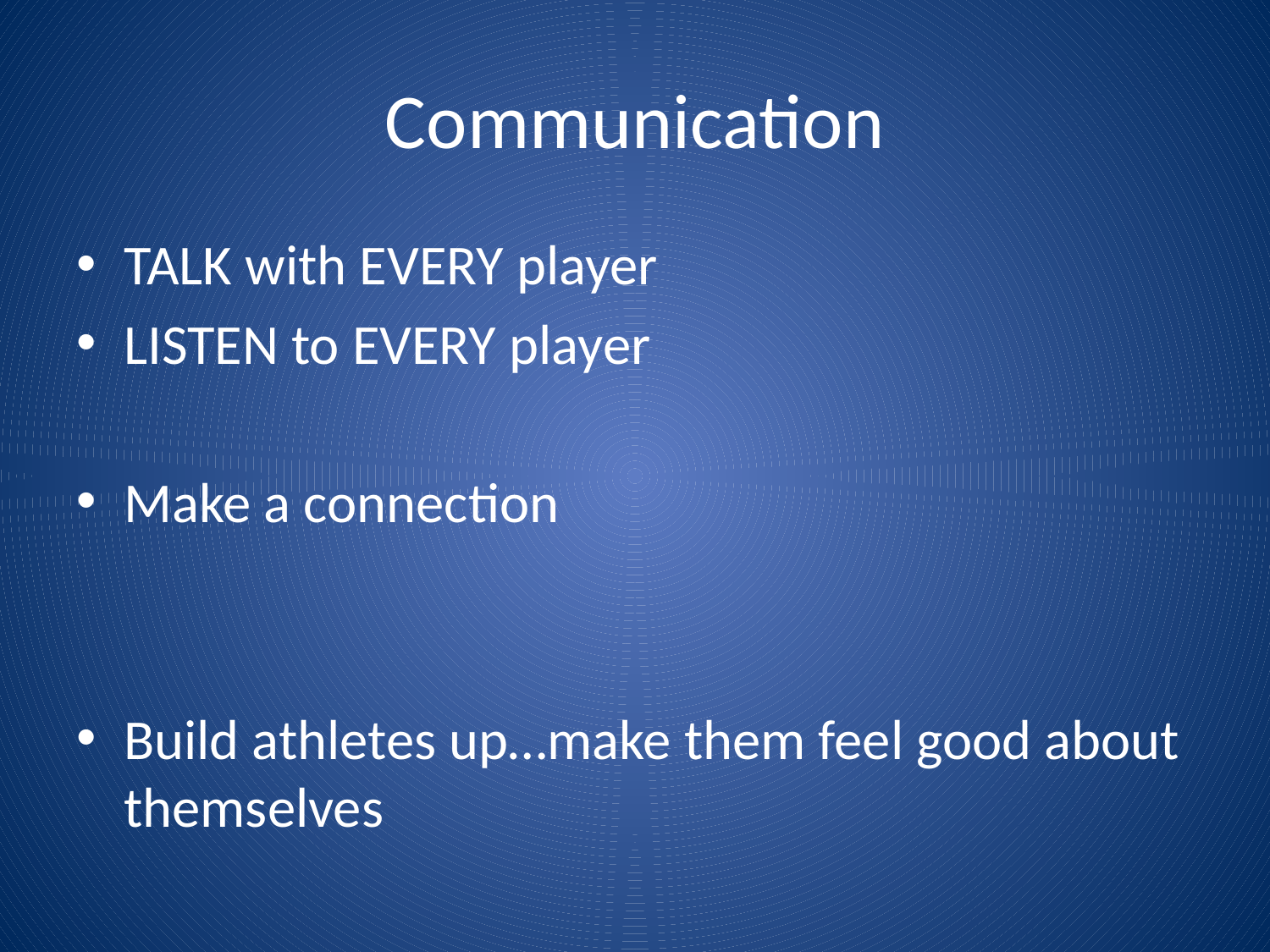

# Communication
TALK with EVERY player
LISTEN to EVERY player

Make a connection

Build athletes up…make them feel good about themselves